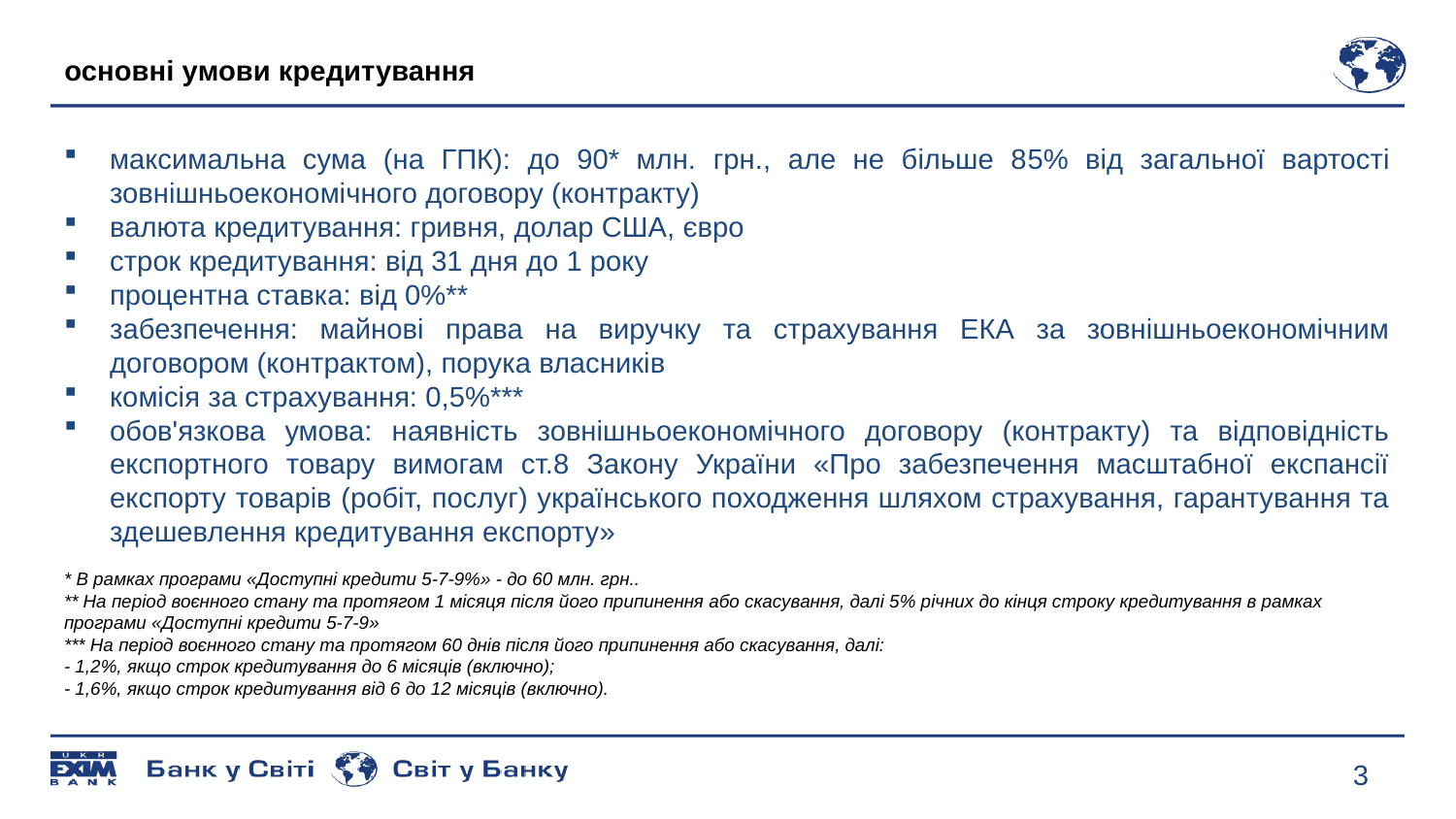

# основні умови кредитування

максимальна сума (на ГПК): до 90* млн. грн., але не більше 85% від загальної вартості зовнішньоекономічного договору (контракту)
валюта кредитування: гривня, долар США, євро
строк кредитування: від 31 дня до 1 року
процентна ставка: від 0%**
забезпечення: майнові права на виручку та страхування ЕКА за зовнішньоекономічним договором (контрактом), порука власників
комісія за страхування: 0,5%***
обов'язкова умова: наявність зовнішньоекономічного договору (контракту) та відповідність експортного товару вимогам ст.8 Закону України «Про забезпечення масштабної експансії експорту товарів (робіт, послуг) українського походження шляхом страхування, гарантування та здешевлення кредитування експорту»

* В рамках програми «Доступні кредити 5-7-9%» - до 60 млн. грн..
** На період воєнного стану та протягом 1 місяця після його припинення або скасування, далі 5% річних до кінця строку кредитування в рамках програми «Доступні кредити 5-7-9»
*** На період воєнного стану та протягом 60 днів після його припинення або скасування, далі:
- 1,2%, якщо строк кредитування до 6 місяців (включно);
- 1,6%, якщо строк кредитування від 6 до 12 місяців (включно).
3